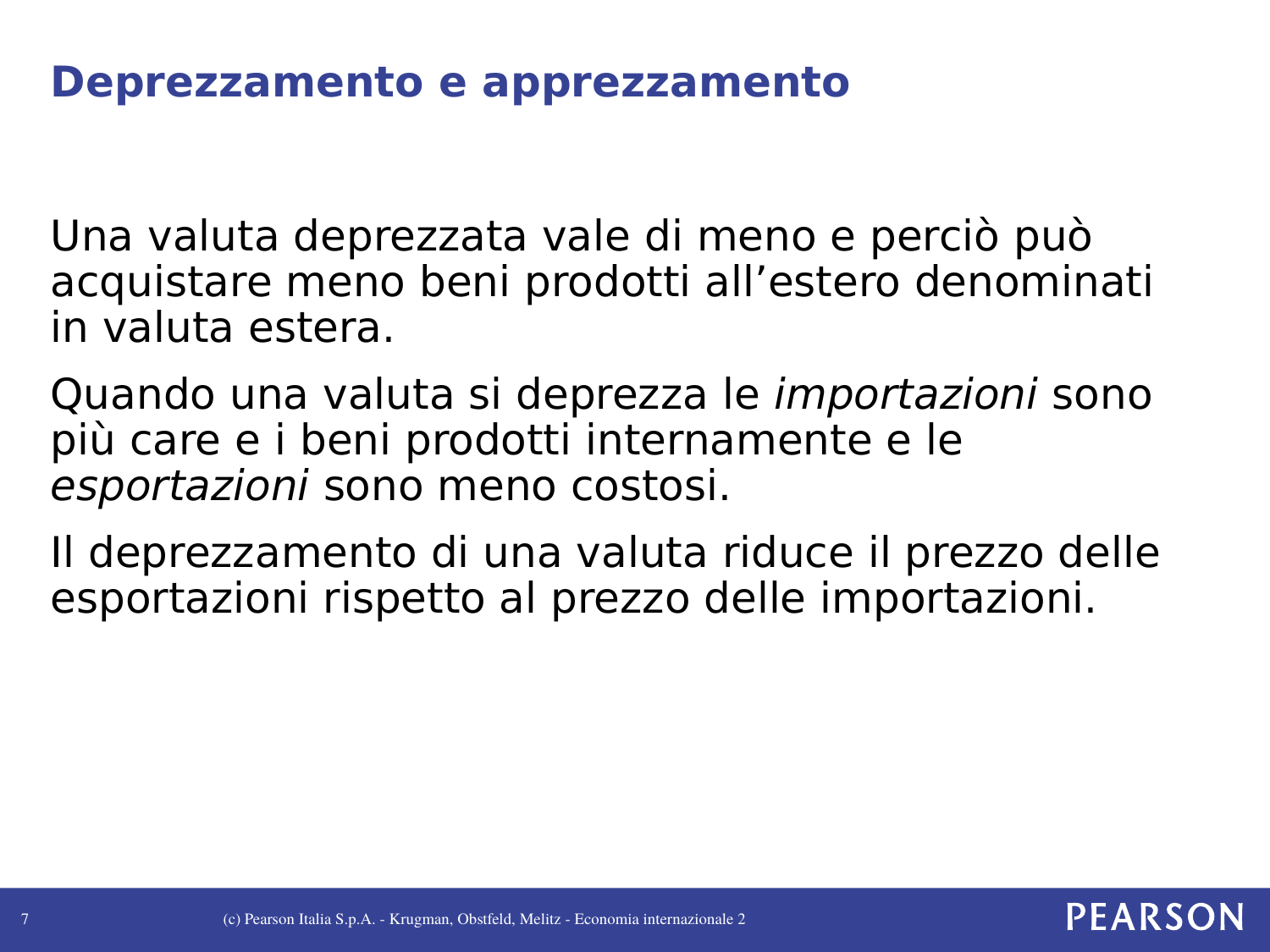

# Deprezzamento e apprezzamento
Una valuta deprezzata vale di meno e perciò può acquistare meno beni prodotti all’estero denominati in valuta estera.
Quando una valuta si deprezza le importazioni sono più care e i beni prodotti internamente e le esportazioni sono meno costosi.
Il deprezzamento di una valuta riduce il prezzo delle esportazioni rispetto al prezzo delle importazioni.
7
(c) Pearson Italia S.p.A. - Krugman, Obstfeld, Melitz - Economia internazionale 2